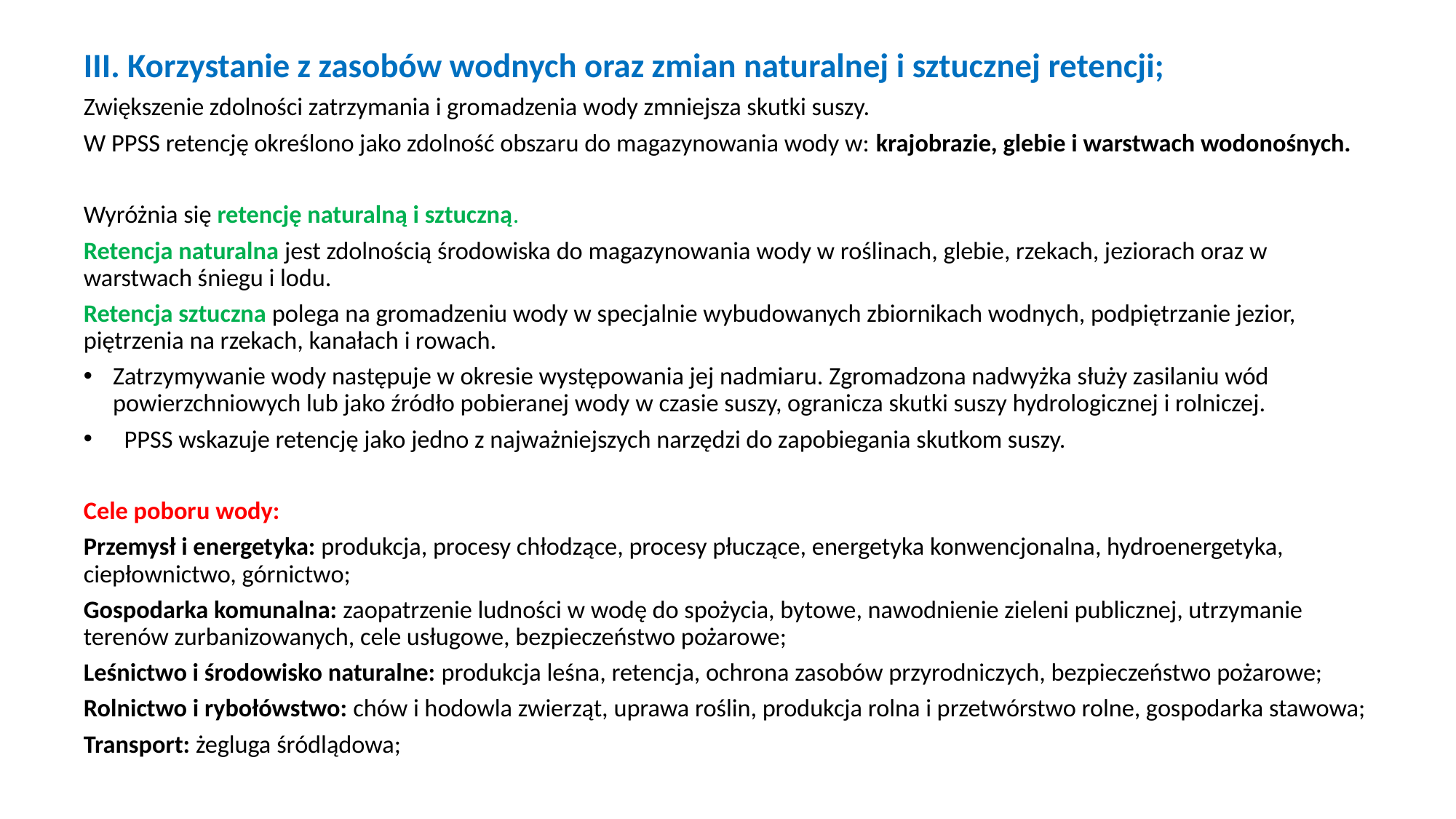

III. Korzystanie z zasobów wodnych oraz zmian naturalnej i sztucznej retencji;
Zwiększenie zdolności zatrzymania i gromadzenia wody zmniejsza skutki suszy.
W PPSS retencję określono jako zdolność obszaru do magazynowania wody w: krajobrazie, glebie i warstwach wodonośnych.

Wyróżnia się retencję naturalną i sztuczną.
Retencja naturalna jest zdolnością środowiska do magazynowania wody w roślinach, glebie, rzekach, jeziorach oraz w warstwach śniegu i lodu.
Retencja sztuczna polega na gromadzeniu wody w specjalnie wybudowanych zbiornikach wodnych, podpiętrzanie jezior, piętrzenia na rzekach, kanałach i rowach.
Zatrzymywanie wody następuje w okresie występowania jej nadmiaru. Zgromadzona nadwyżka służy zasilaniu wód powierzchniowych lub jako źródło pobieranej wody w czasie suszy, ogranicza skutki suszy hydrologicznej i rolniczej.
  PPSS wskazuje retencję jako jedno z najważniejszych narzędzi do zapobiegania skutkom suszy.

Cele poboru wody:
Przemysł i energetyka: produkcja, procesy chłodzące, procesy płuczące, energetyka konwencjonalna, hydroenergetyka, ciepłownictwo, górnictwo;
Gospodarka komunalna: zaopatrzenie ludności w wodę do spożycia, bytowe, nawodnienie zieleni publicznej, utrzymanie terenów zurbanizowanych, cele usługowe, bezpieczeństwo pożarowe;
Leśnictwo i środowisko naturalne: produkcja leśna, retencja, ochrona zasobów przyrodniczych, bezpieczeństwo pożarowe;
Rolnictwo i rybołówstwo: chów i hodowla zwierząt, uprawa roślin, produkcja rolna i przetwórstwo rolne, gospodarka stawowa;
Transport: żegluga śródlądowa;